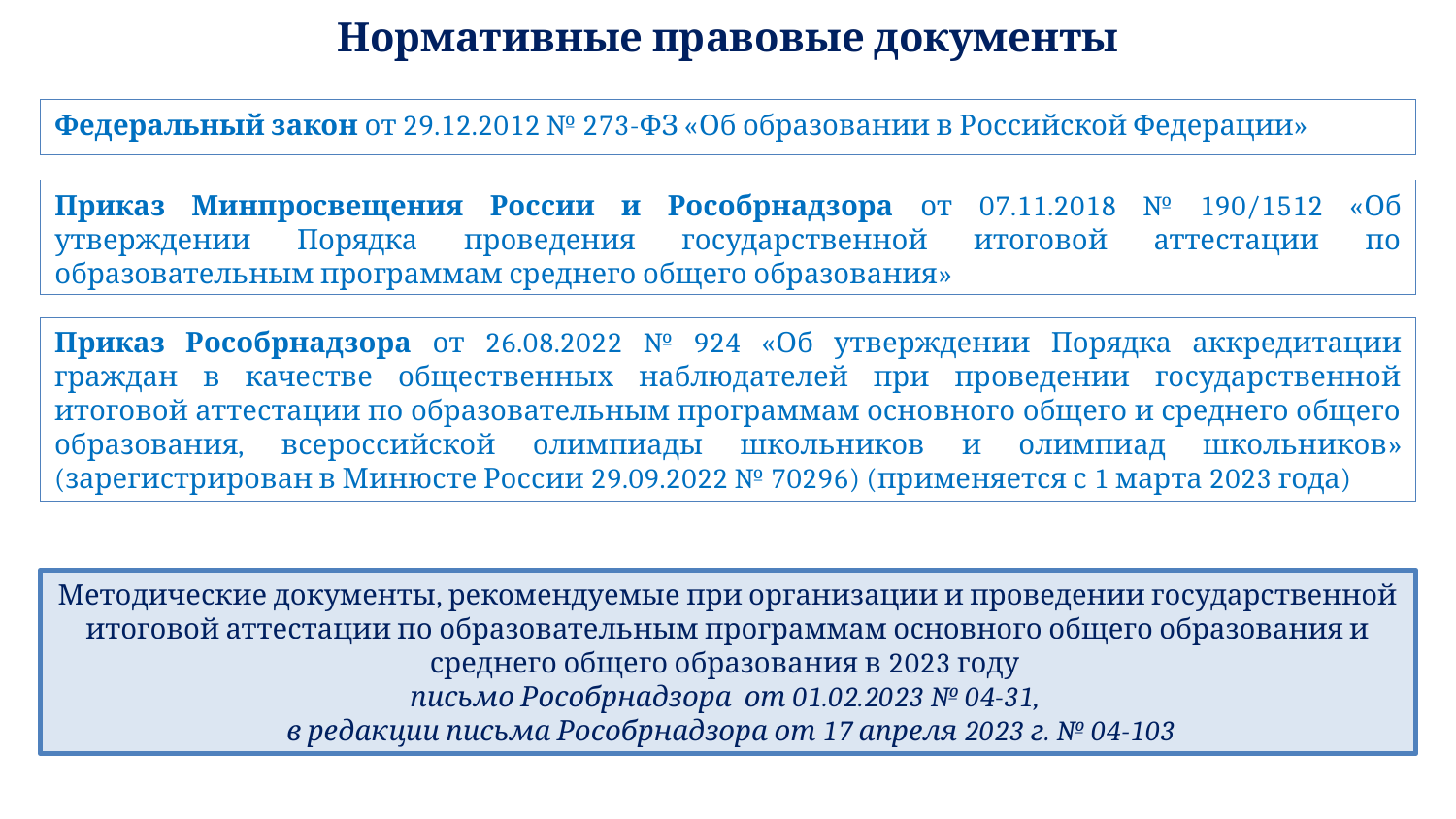

Нормативные правовые документы
Федеральный закон от 29.12.2012 № 273-ФЗ «Об образовании в Российской Федерации»

Приказ Минпросвещения России и Рособрнадзора от 07.11.2018 № 190/1512 «Об утверждении Порядка проведения государственной итоговой аттестации по образовательным программам среднего общего образования»
Приказ Рособрнадзора от 26.08.2022 № 924 «Об утверждении Порядка аккредитации граждан в качестве общественных наблюдателей при проведении государственной итоговой аттестации по образовательным программам основного общего и среднего общего образования, всероссийской олимпиады школьников и олимпиад школьников» (зарегистрирован в Минюсте России 29.09.2022 № 70296) (применяется с 1 марта 2023 года)
Методические документы, рекомендуемые при организации и проведении государственной итоговой аттестации по образовательным программам основного общего образования и среднего общего образования в 2023 году
письмо Рособрнадзора  от 01.02.2023 № 04-31,
 в редакции письма Рособрнадзора от 17 апреля 2023 г. № 04-103